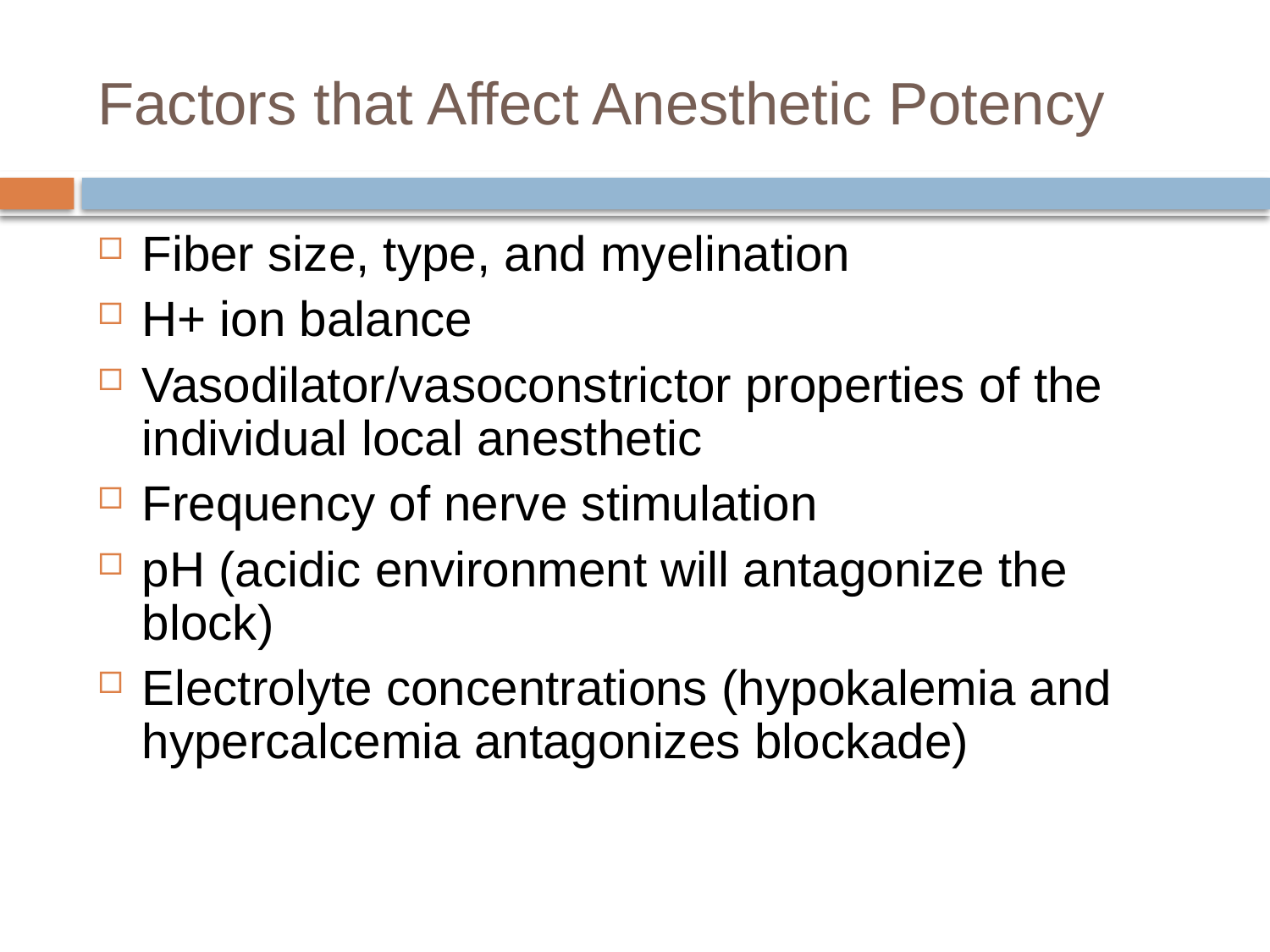

# Factors that Affect Anesthetic Potency
Fiber size, type, and myelination
H+ ion balance
Vasodilator/vasoconstrictor properties of the individual local anesthetic
Frequency of nerve stimulation
pH (acidic environment will antagonize the block)
Electrolyte concentrations (hypokalemia and hypercalcemia antagonizes blockade)